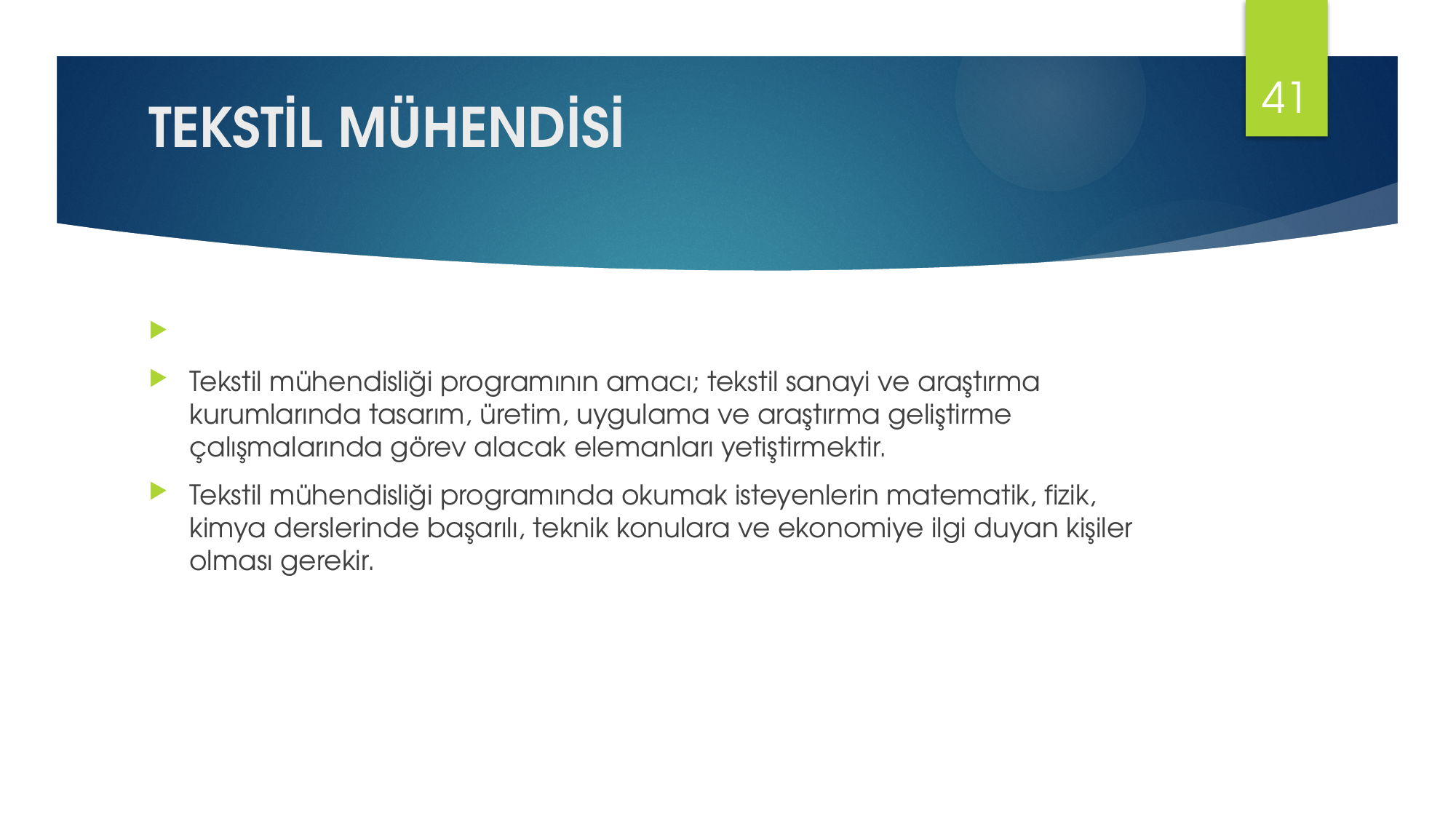

41
# TEKSTİL MÜHENDİSİ

Tekstil mühendisliği programının amacı; tekstil sanayi ve araştırma kurumlarında tasarım, üretim, uygulama ve araştırma geliştirme çalışmalarında görev alacak elemanları yetiştirmektir.
Tekstil mühendisliği programında okumak isteyenlerin matematik, fizik, kimya derslerinde başarılı, teknik konulara ve ekonomiye ilgi duyan kişiler olması gerekir.